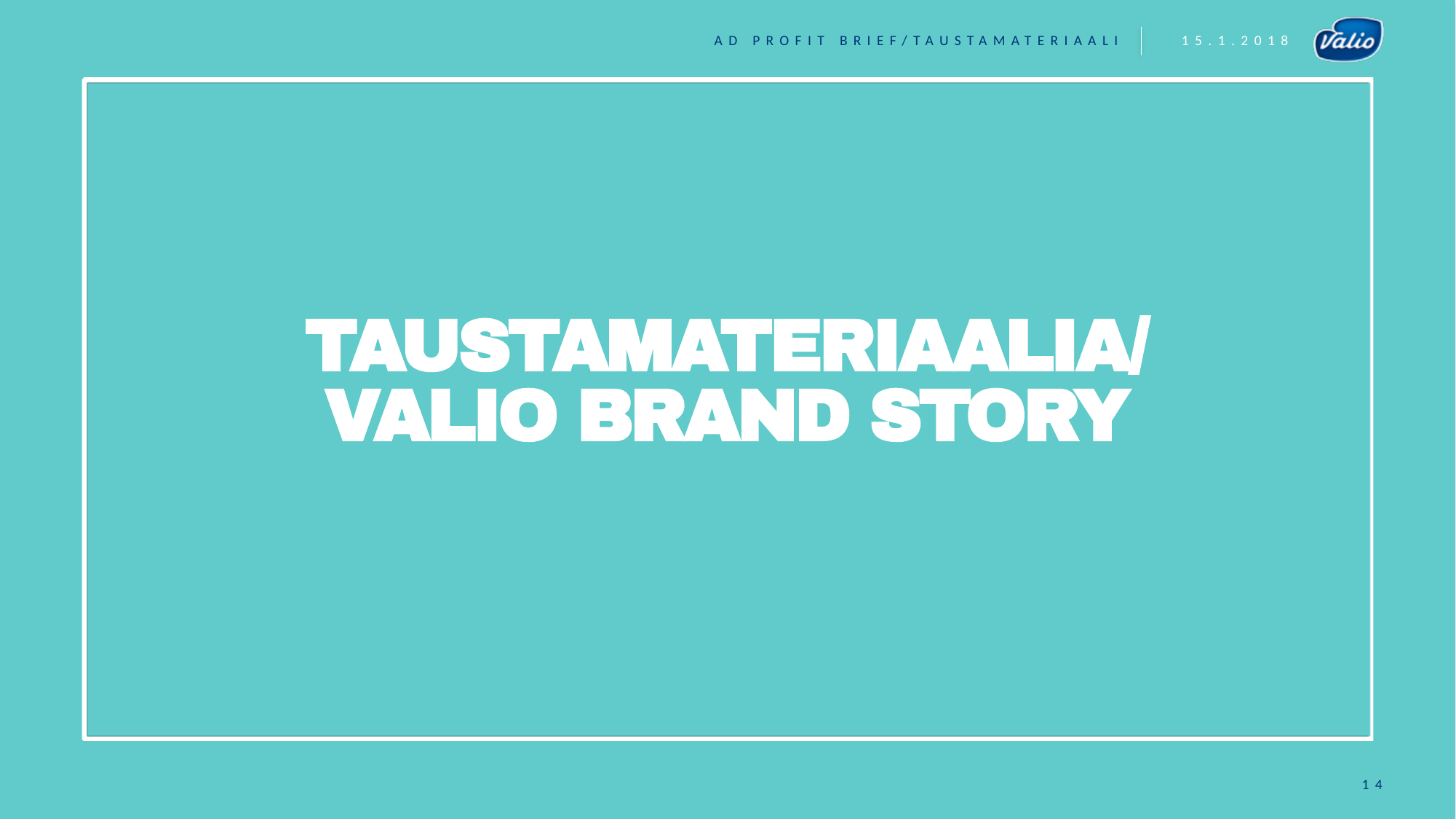

ad profit Brief/taustamateriaali
15.1.2018
# taustamateriaalia/ valio brand story
14